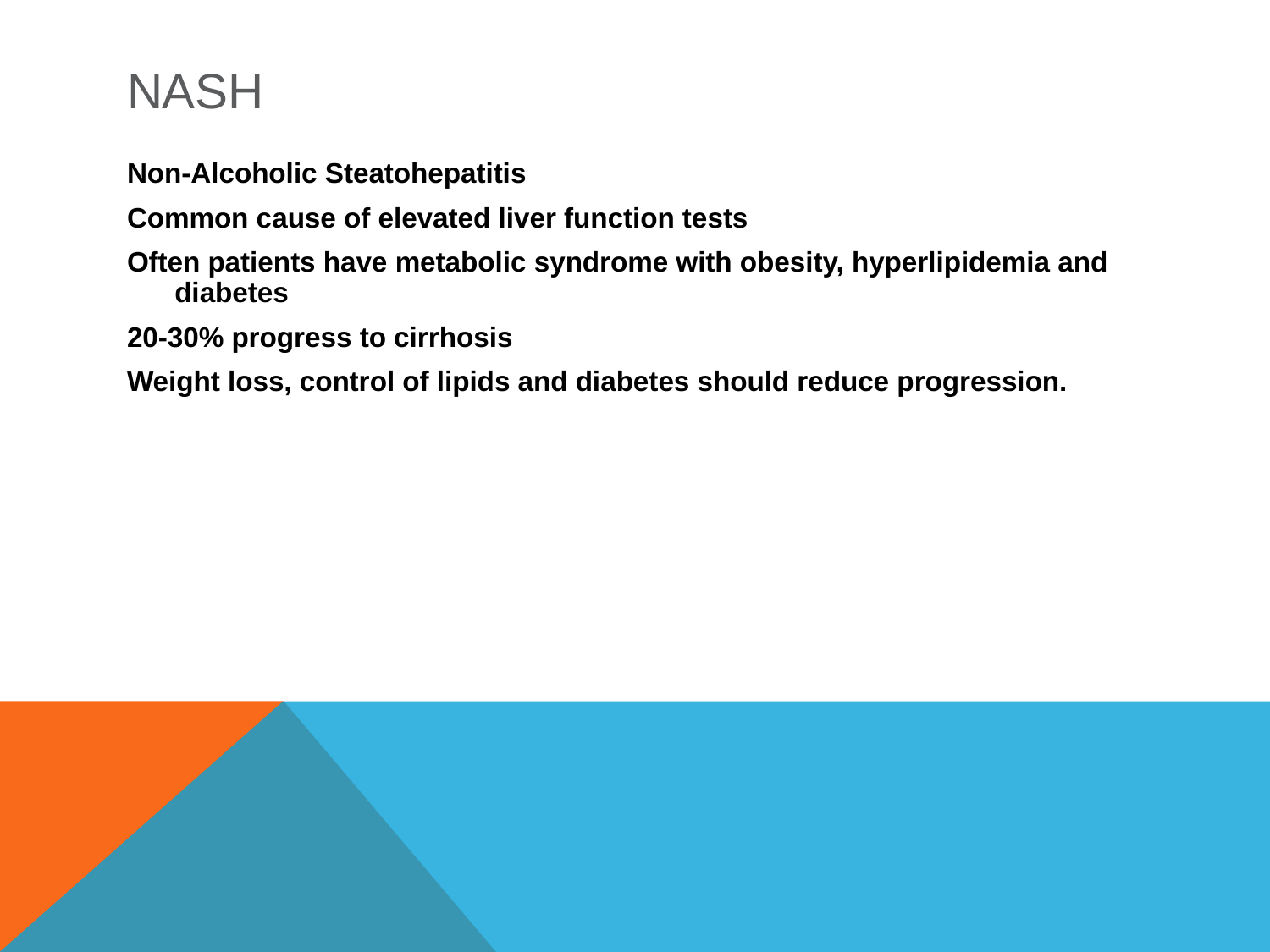

# NASH
Non-Alcoholic Steatohepatitis
Common cause of elevated liver function tests
Often patients have metabolic syndrome with obesity, hyperlipidemia and diabetes
20-30% progress to cirrhosis
Weight loss, control of lipids and diabetes should reduce progression.